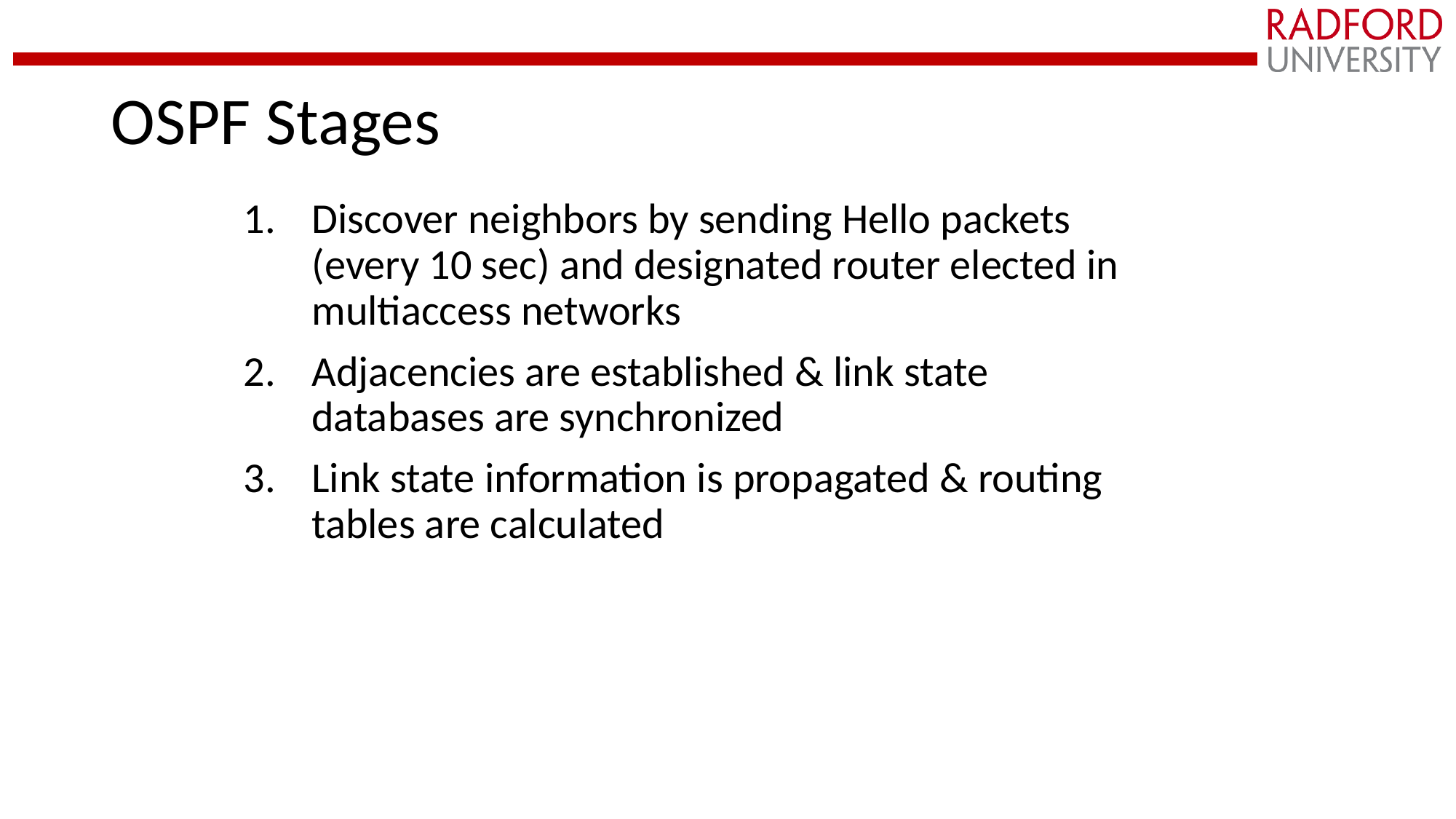

# OSPF Stages
Discover neighbors by sending Hello packets (every 10 sec) and designated router elected in multiaccess networks
Adjacencies are established & link state databases are synchronized
Link state information is propagated & routing tables are calculated